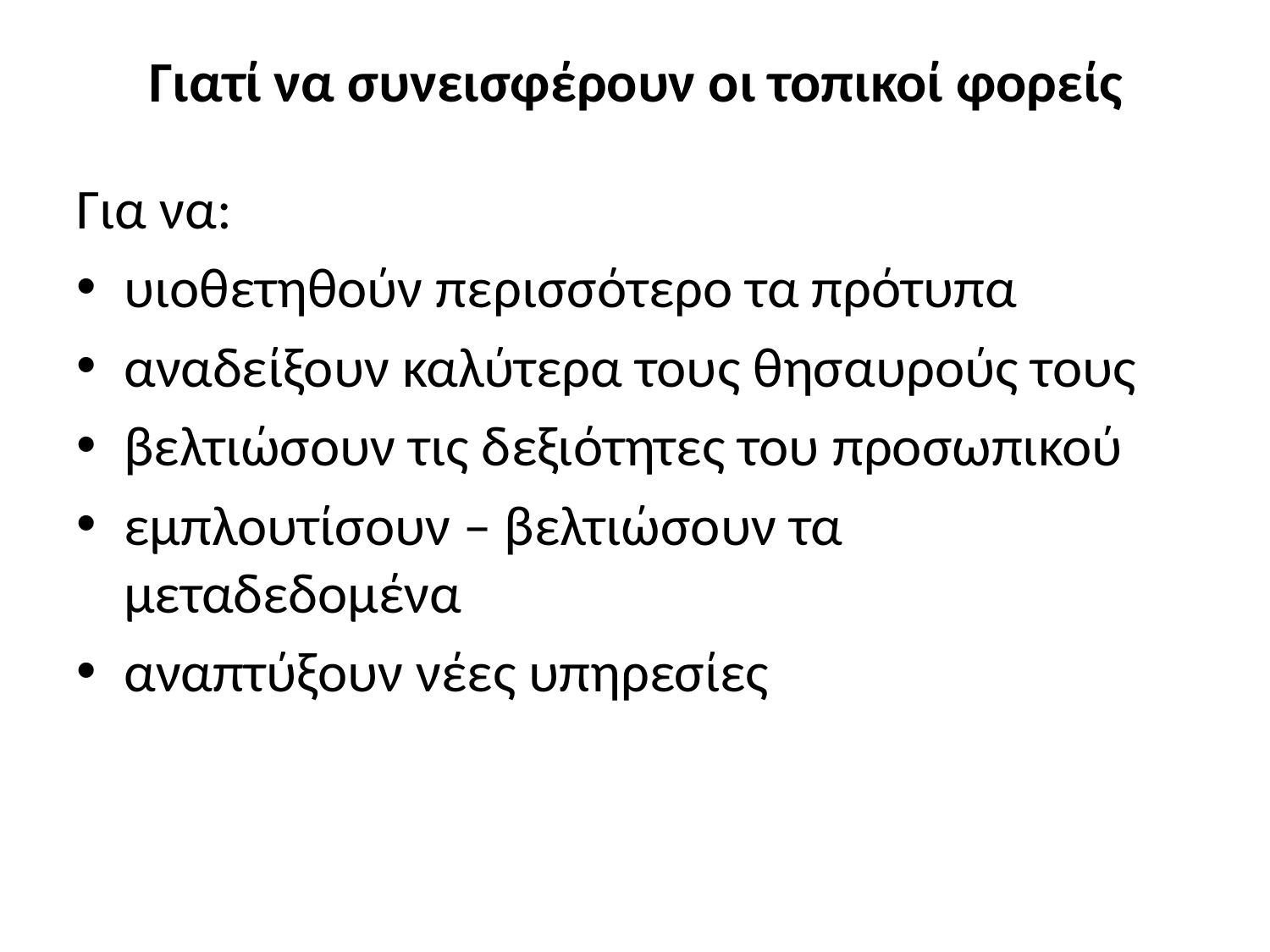

# Γιατί να συνεισφέρουν οι τοπικοί φορείς
Για να:
υιοθετηθούν περισσότερο τα πρότυπα
αναδείξουν καλύτερα τους θησαυρούς τους
βελτιώσουν τις δεξιότητες του προσωπικού
εμπλουτίσουν – βελτιώσουν τα μεταδεδομένα
αναπτύξουν νέες υπηρεσίες